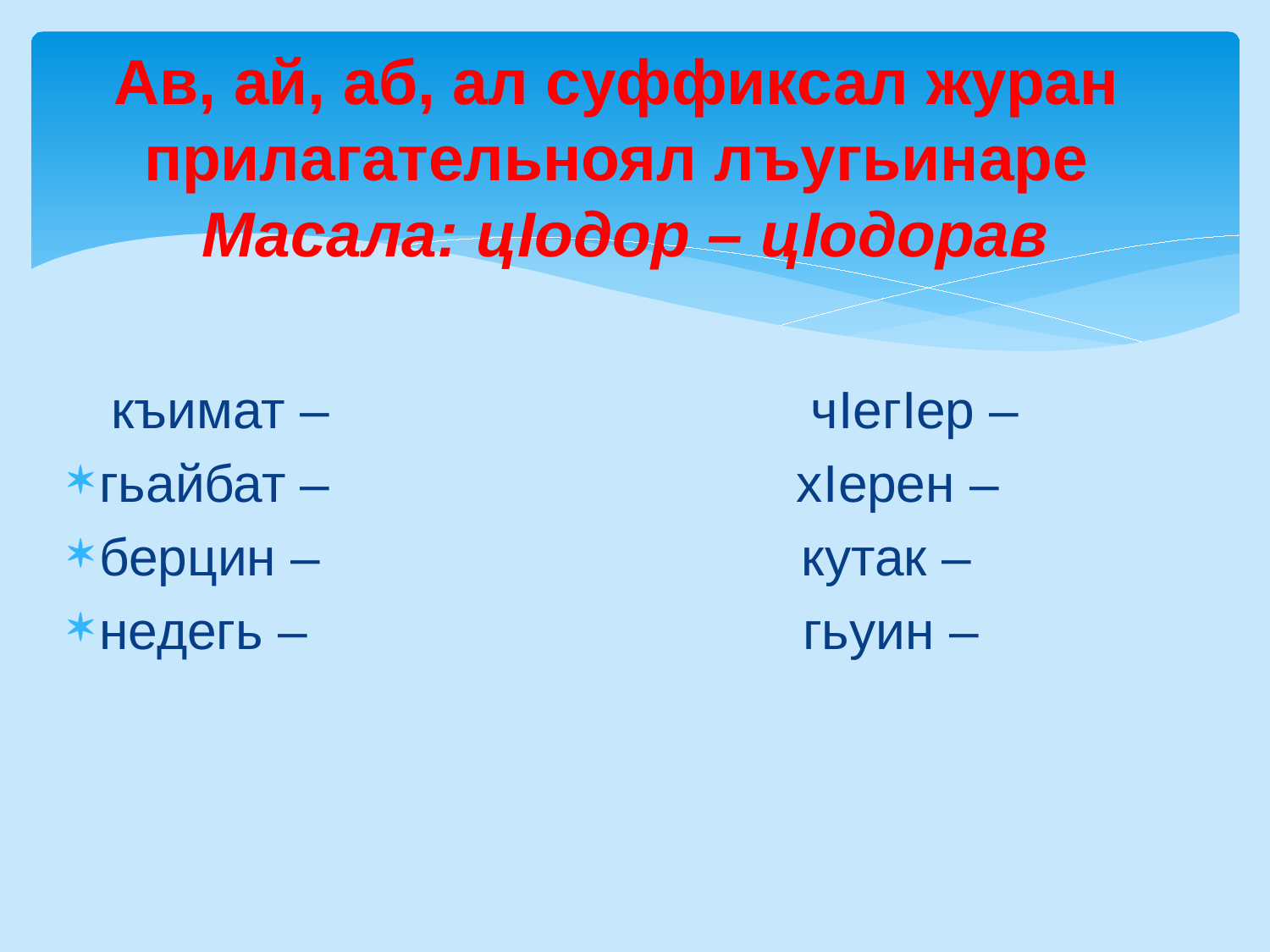

# Ав, ай, аб, ал суффиксал журан прилагательноял лъугьинаре Масала: цIодор – цIодорав

   къимат –                                 чIегIер –
гьайбат –                                хIерен –
берцин –                                 кутак –
недегь –                                  гьуин –